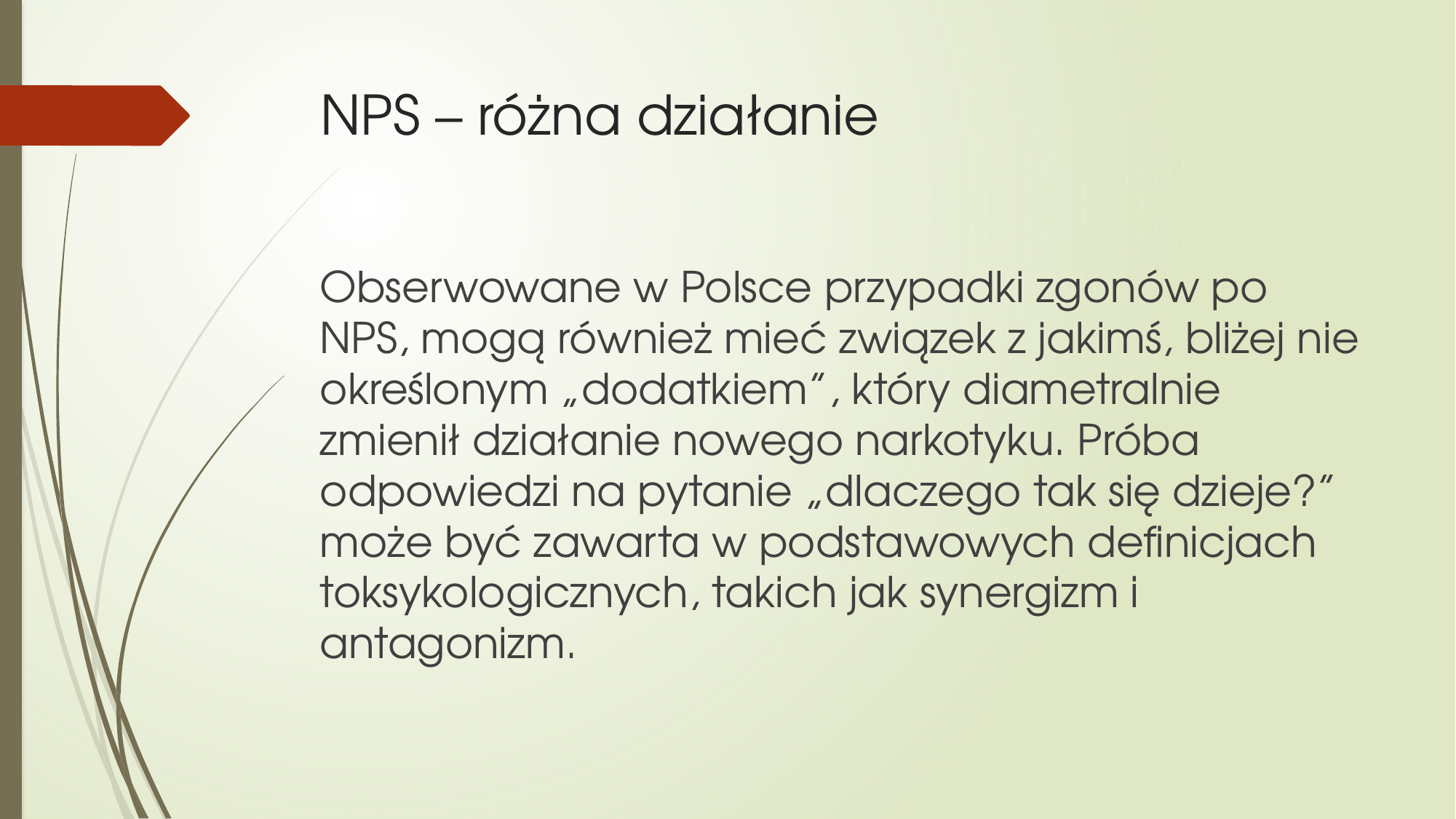

# NPS – różna działanie
Obserwowane w Polsce przypadki zgonów po NPS, mogą również mieć związek z jakimś, bliżej nie określonym „dodatkiem”, który diametralnie zmienił działanie nowego narkotyku. Próba odpowiedzi na pytanie „dlaczego tak się dzieje?” może być zawarta w podstawowych definicjach toksykologicznych, takich jak synergizm i antagonizm.